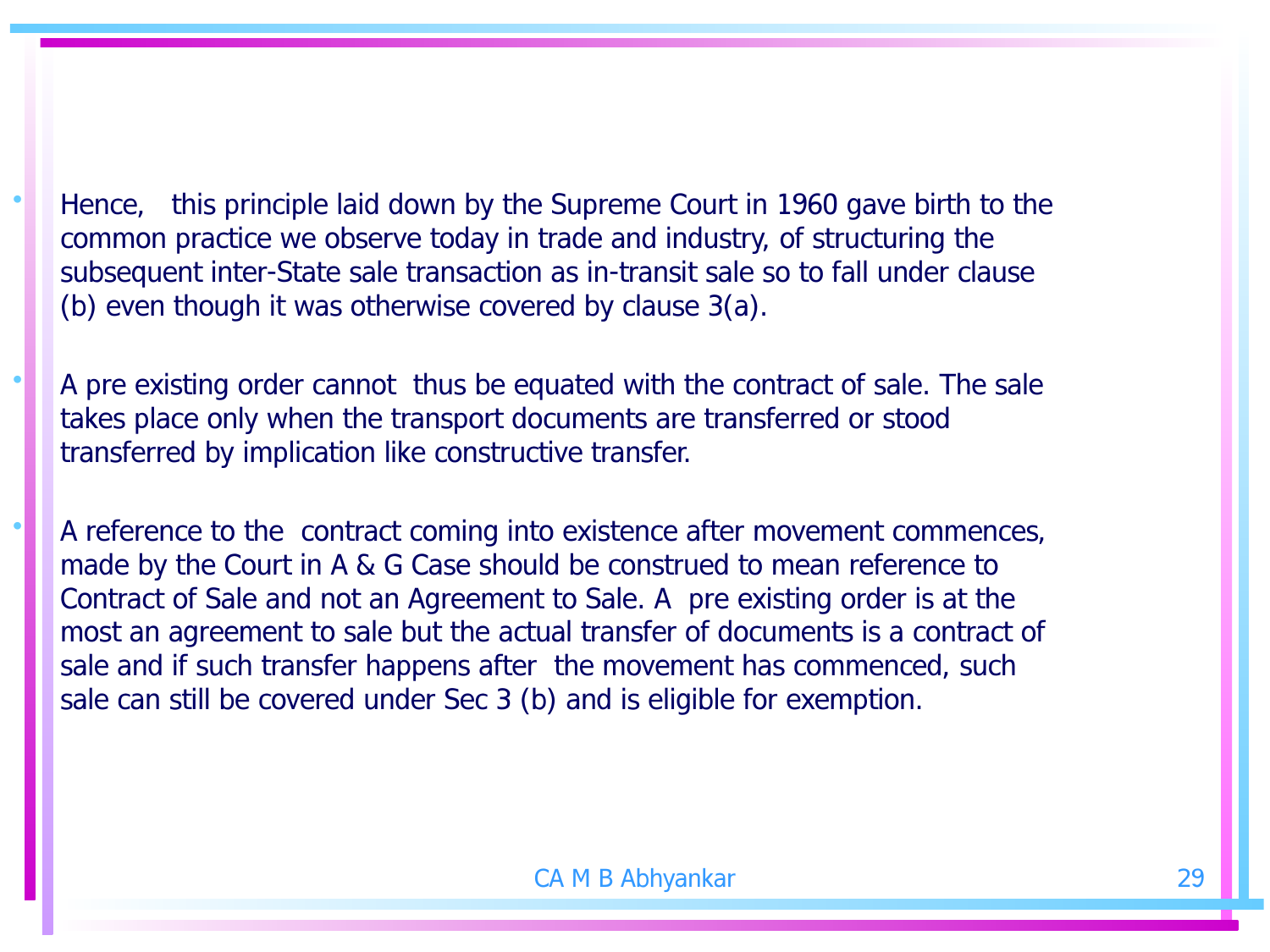

Hence,   this principle laid down by the Supreme Court in 1960 gave birth to the common practice we observe today in trade and industry, of structuring the subsequent inter-State sale transaction as in-transit sale so to fall under clause (b) even though it was otherwise covered by clause 3(a).

A pre existing order cannot  thus be equated with the contract of sale. The sale takes place only when the transport documents are transferred or stood transferred by implication like constructive transfer.

A reference to the  contract coming into existence after movement commences, made by the Court in A & G Case should be construed to mean reference to Contract of Sale and not an Agreement to Sale. A  pre existing order is at the most an agreement to sale but the actual transfer of documents is a contract of sale and if such transfer happens after  the movement has commenced, such sale can still be covered under Sec 3 (b) and is eligible for exemption.

CA M B Abhyankar
29